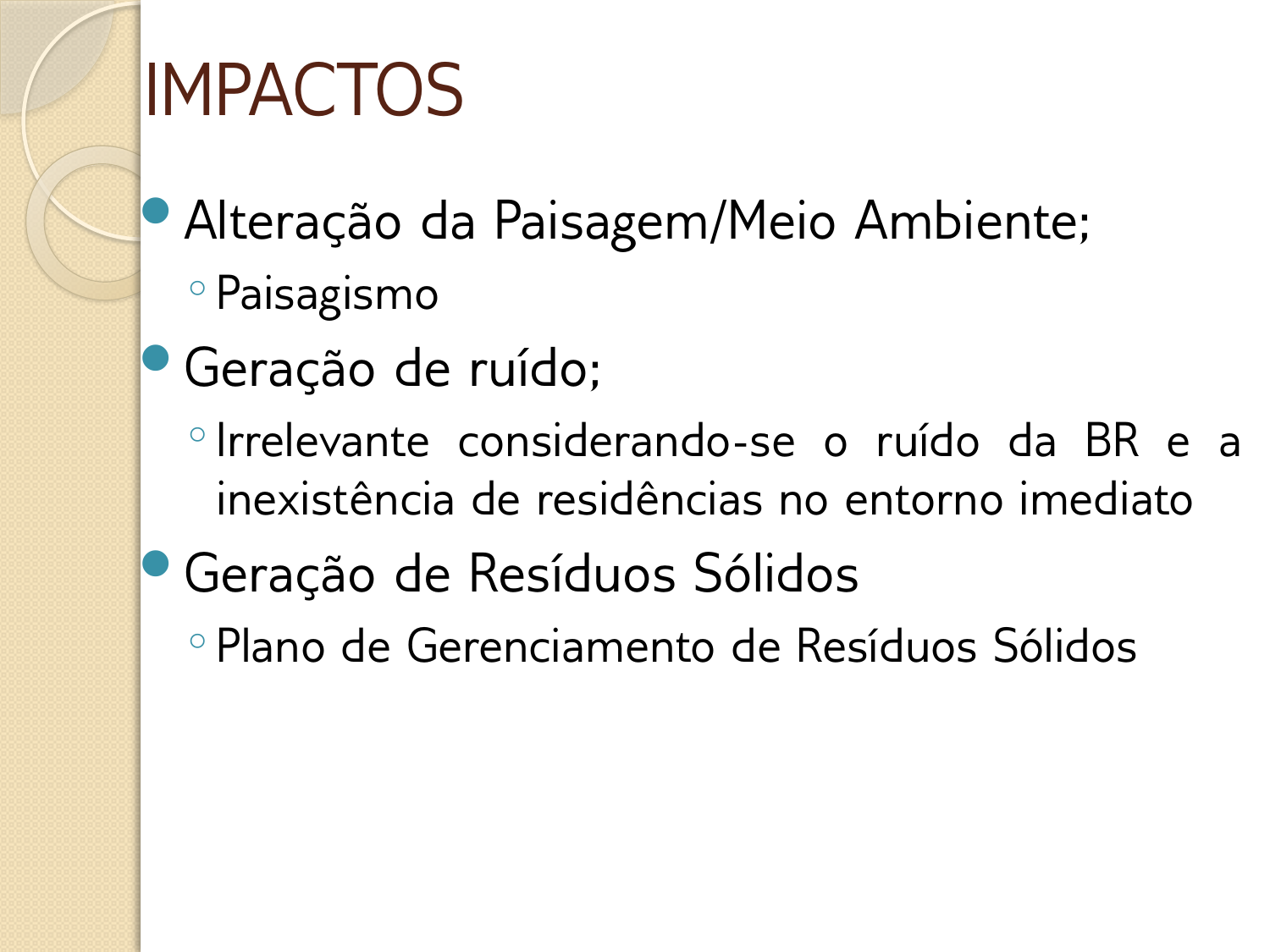

# IMPACTOS
Alteração da Paisagem/Meio Ambiente;
Paisagismo
Geração de ruído;
Irrelevante considerando-se o ruído da BR e a inexistência de residências no entorno imediato
Geração de Resíduos Sólidos
Plano de Gerenciamento de Resíduos Sólidos